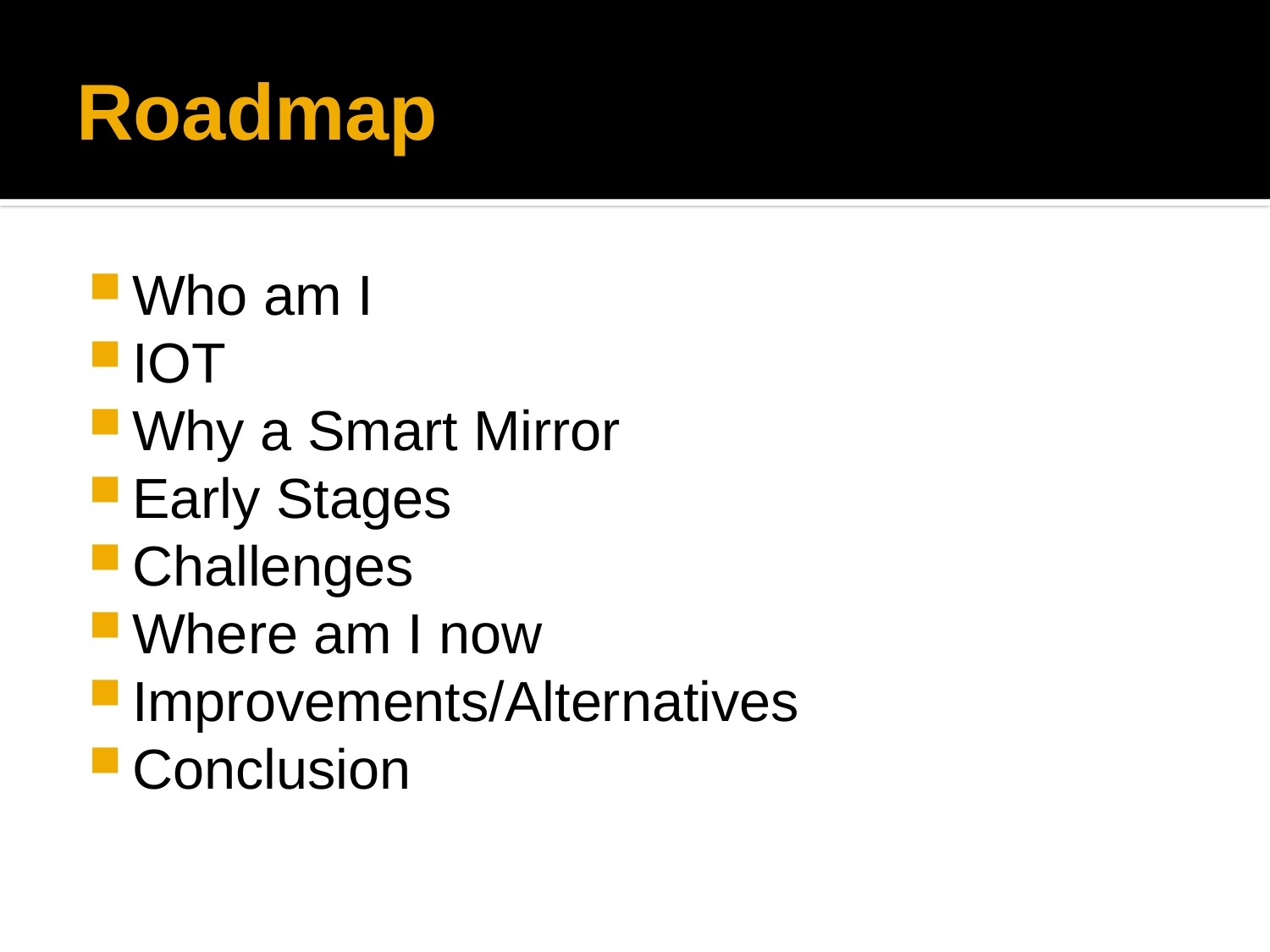

# Roadmap
Who am I
IOT
Why a Smart Mirror
Early Stages
Challenges
Where am I now
Improvements/Alternatives
Conclusion